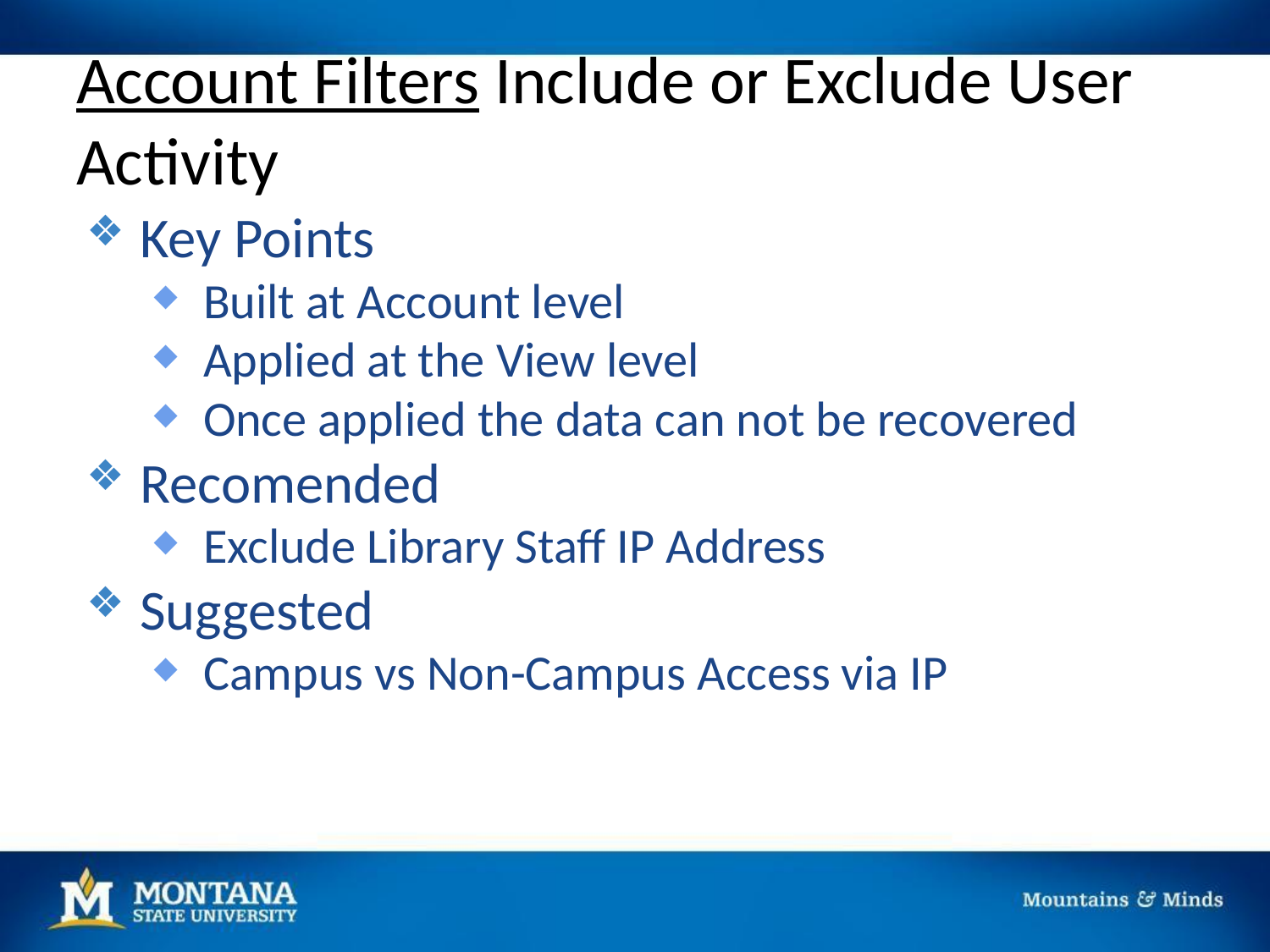

# Account Filters Include or Exclude User Activity
Key Points
Built at Account level
Applied at the View level
Once applied the data can not be recovered
Recomended
Exclude Library Staff IP Address
Suggested
Campus vs Non-Campus Access via IP